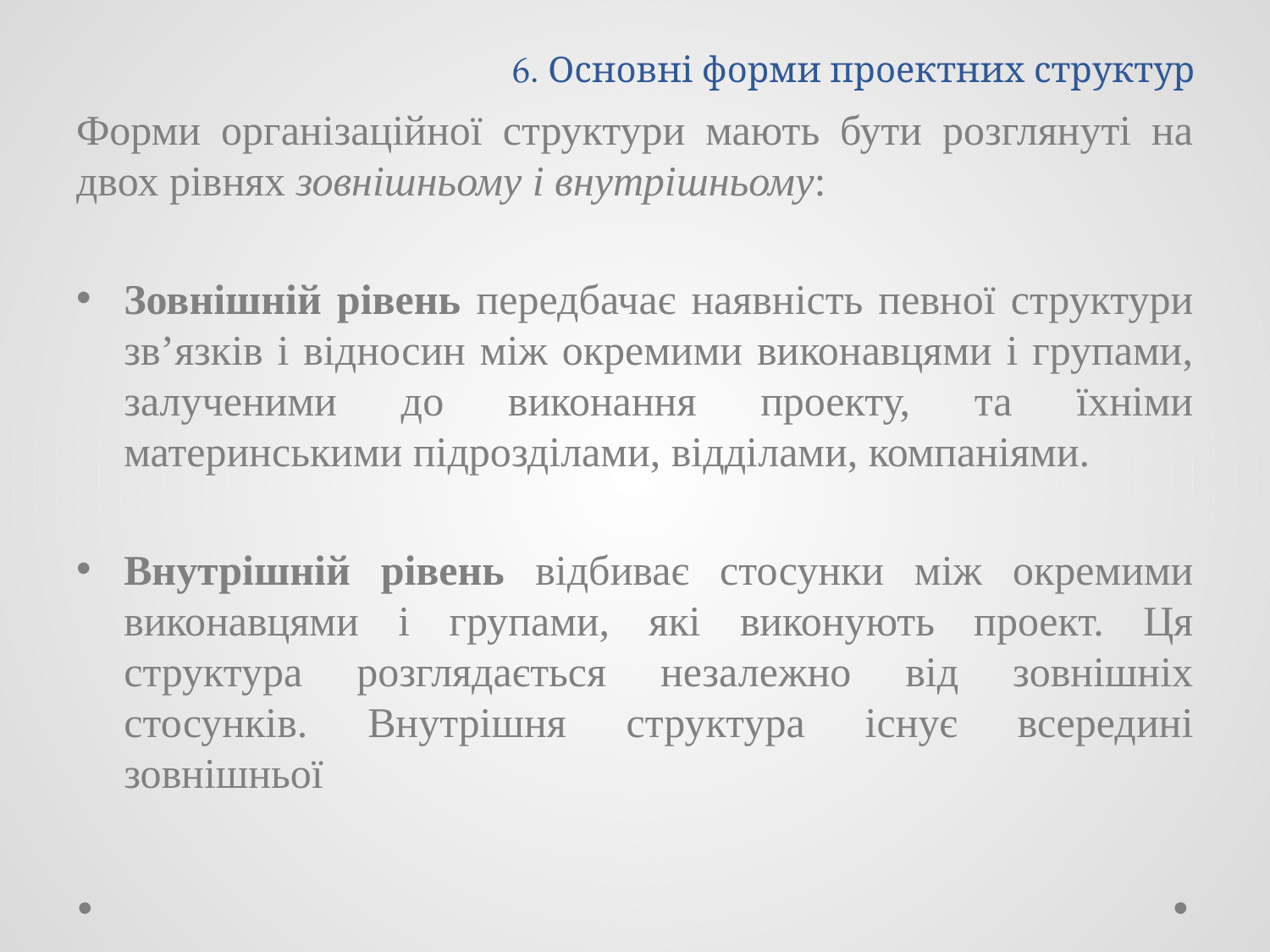

# 6. Основні форми проектних структур
Форми організаційної структури мають бути розглянуті на двох рівнях зовнішньому і внутрішньому:

Зовнішній рівень передбачає наявність певної структури зв’язків і відносин між окремими виконавцями і групами, залученими до виконання проекту, та їхніми материнськими підрозділами, відділами, компаніями.

Внутрішній рівень відбиває стосунки між окремими виконавцями і групами, які виконують проект. Ця структура розглядається незалежно від зовнішніх стосунків. Внутрішня структура існує всередині зовнішньої